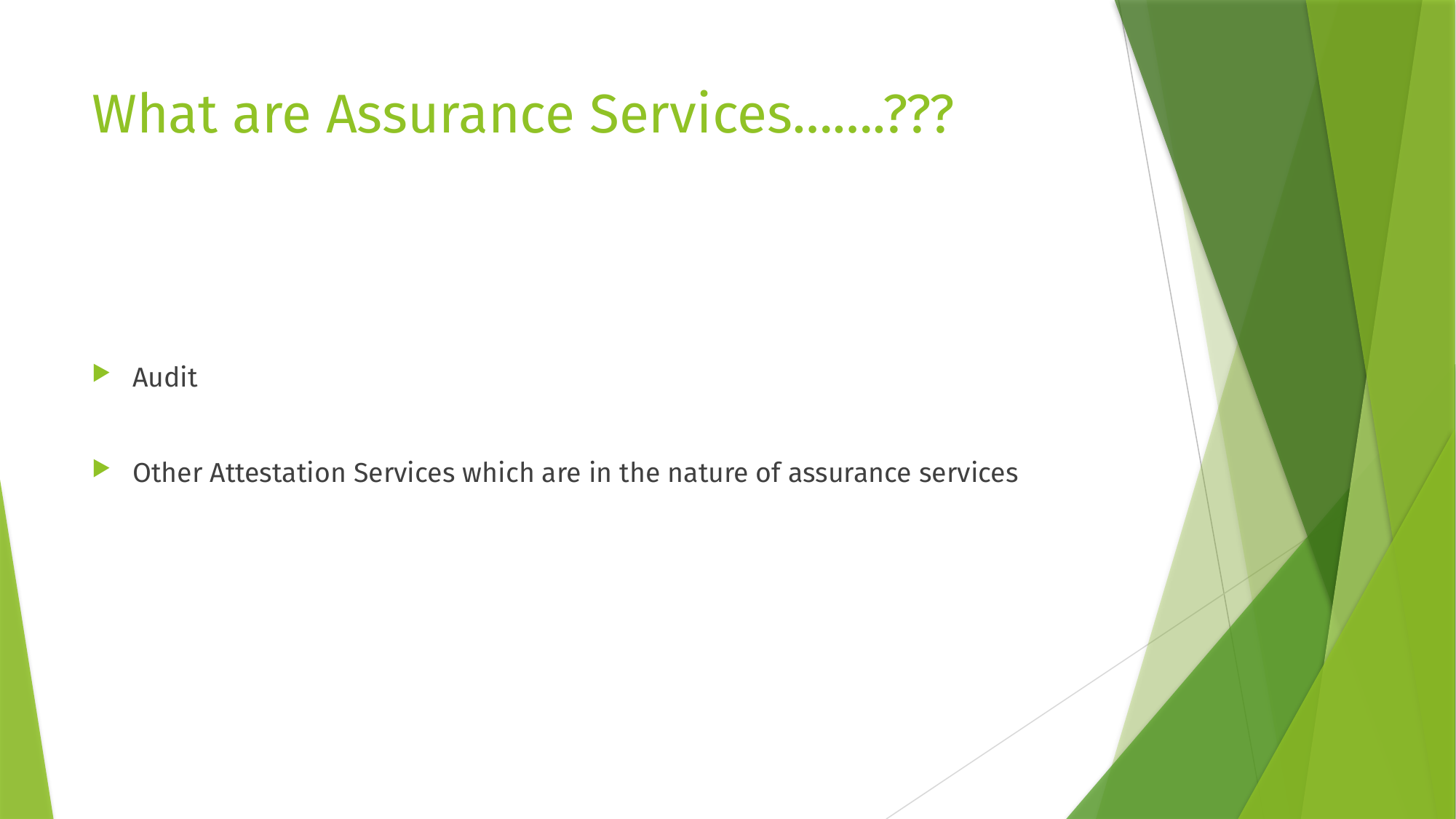

# What are Assurance Services…….???

Audit

Other Attestation Services which are in the nature of assurance services